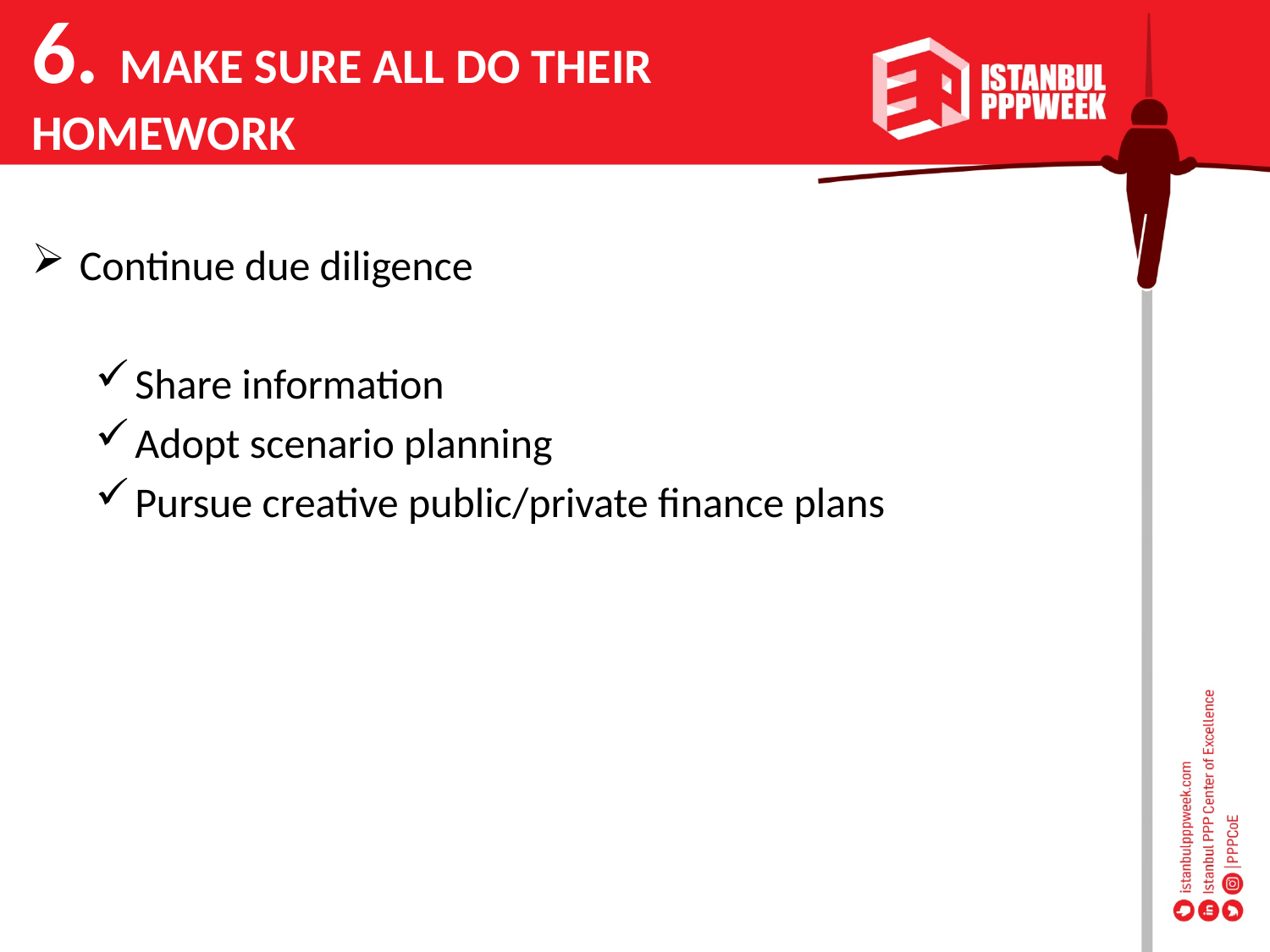

6. MAKE SURE ALL DO THEIR
HOMEWORK

Continue due diligence

Share information
Adopt scenario planning
Pursue creative public/private finance plans